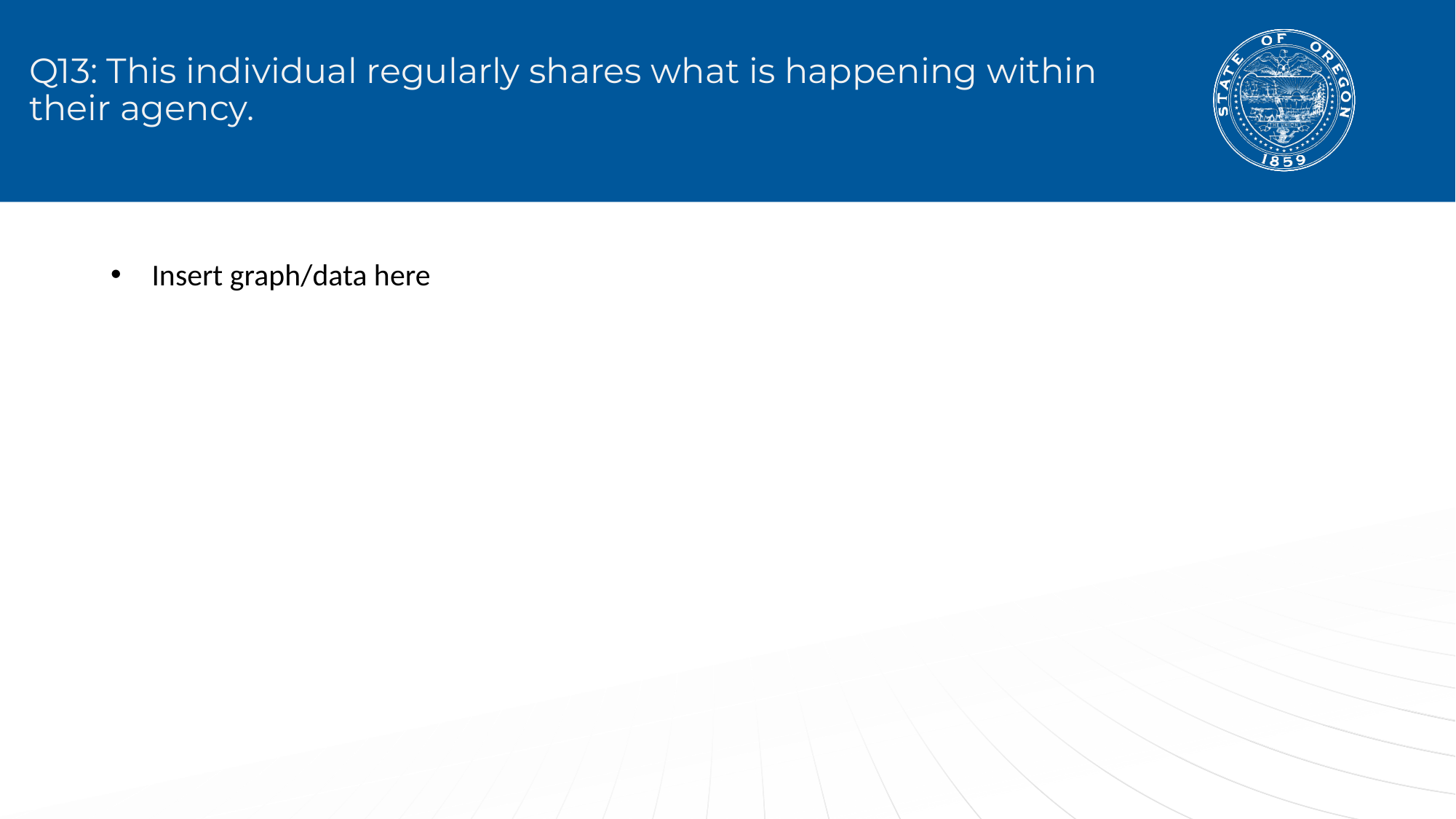

# Q13: This individual regularly shares what is happening within their agency.
Insert graph/data here